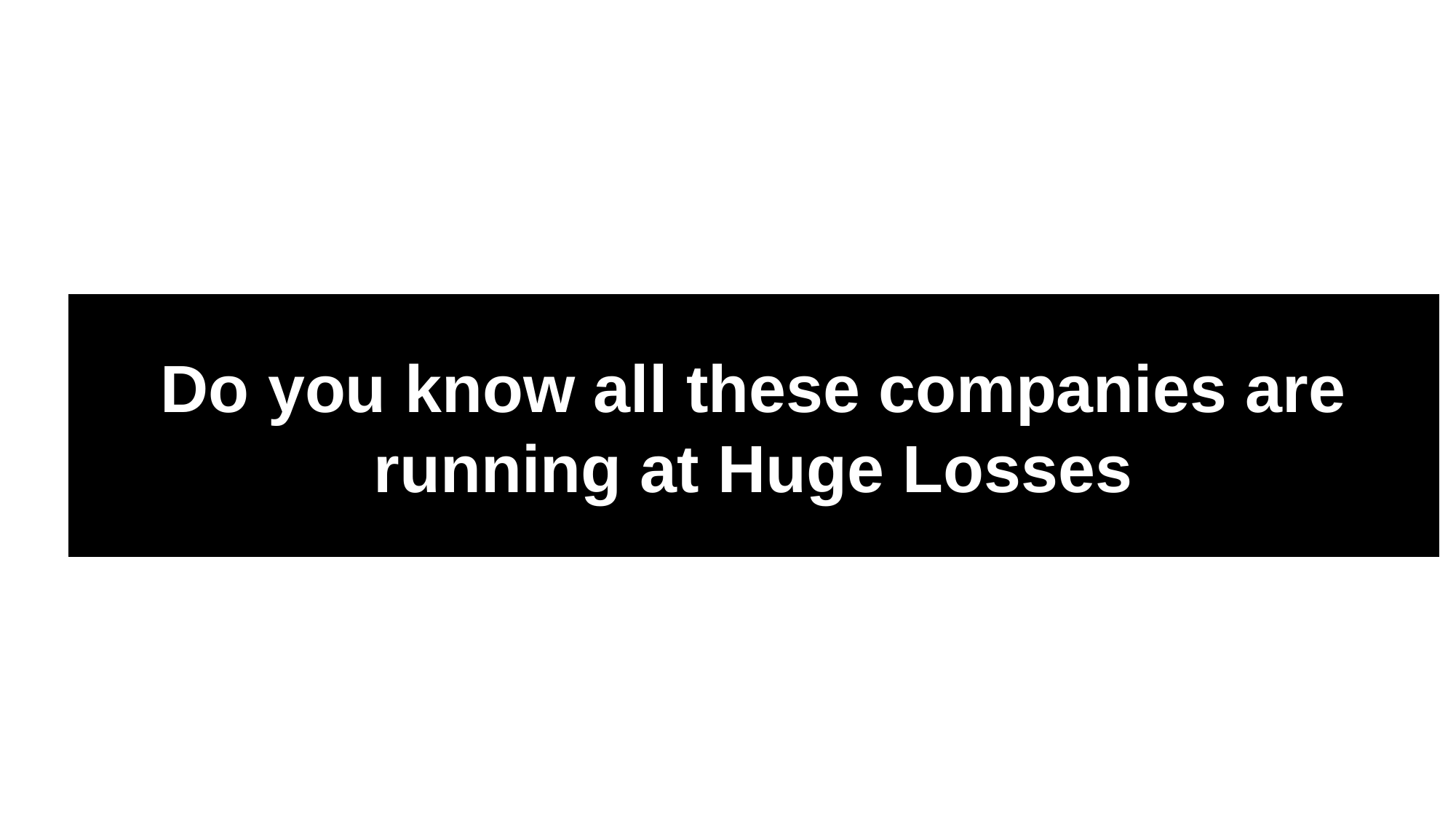

Do you know all these companies are running at Huge Losses